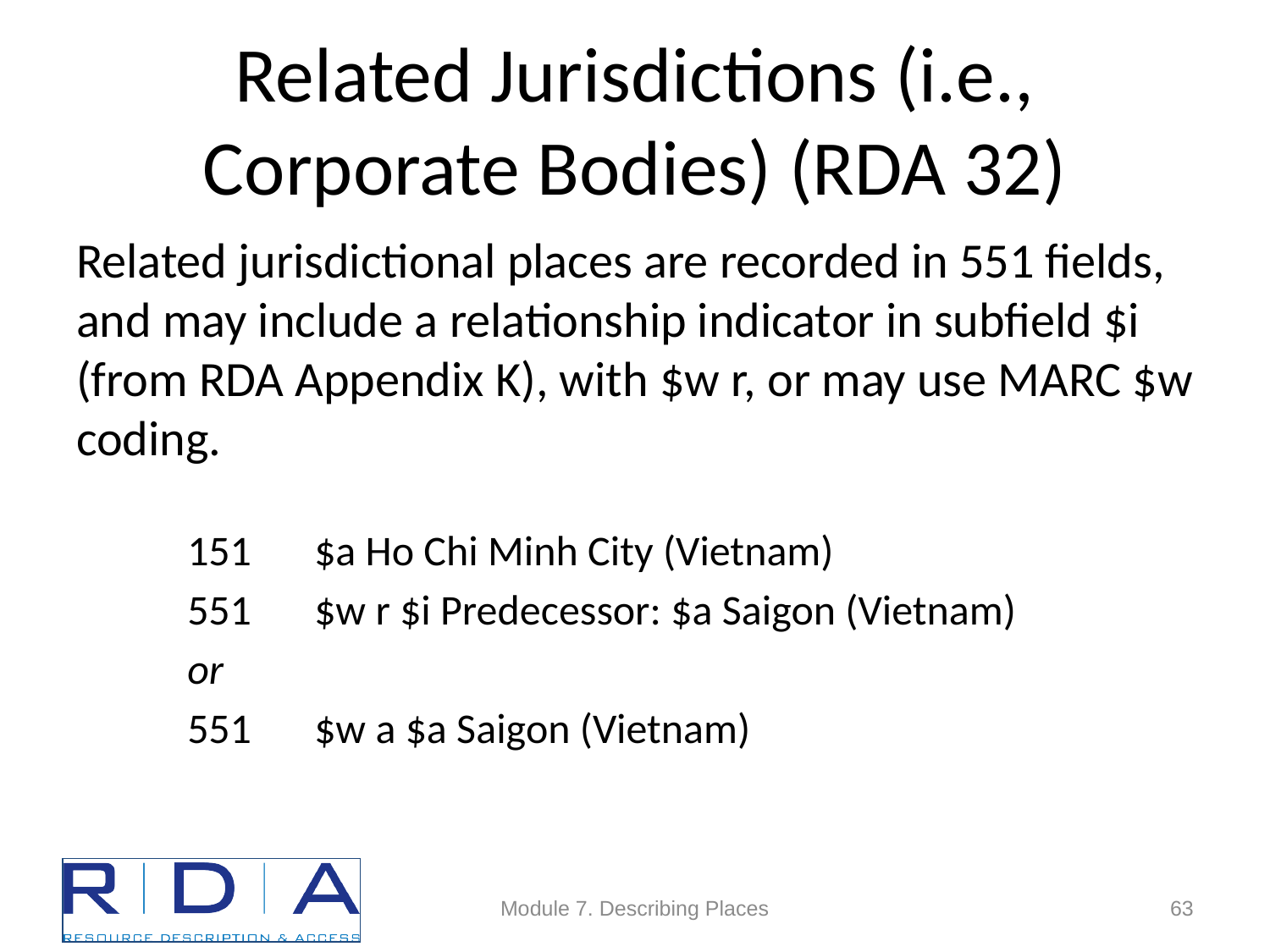

# Related Jurisdictions (i.e., Corporate Bodies) (RDA 32)
Related jurisdictional places are recorded in 551 fields, and may include a relationship indicator in subfield $i (from RDA Appendix K), with $w r, or may use MARC $w coding.

151	$a Ho Chi Minh City (Vietnam)
551	$w r $i Predecessor: $a Saigon (Vietnam)
or
551 	$w a $a Saigon (Vietnam)
Module 7. Describing Places
63